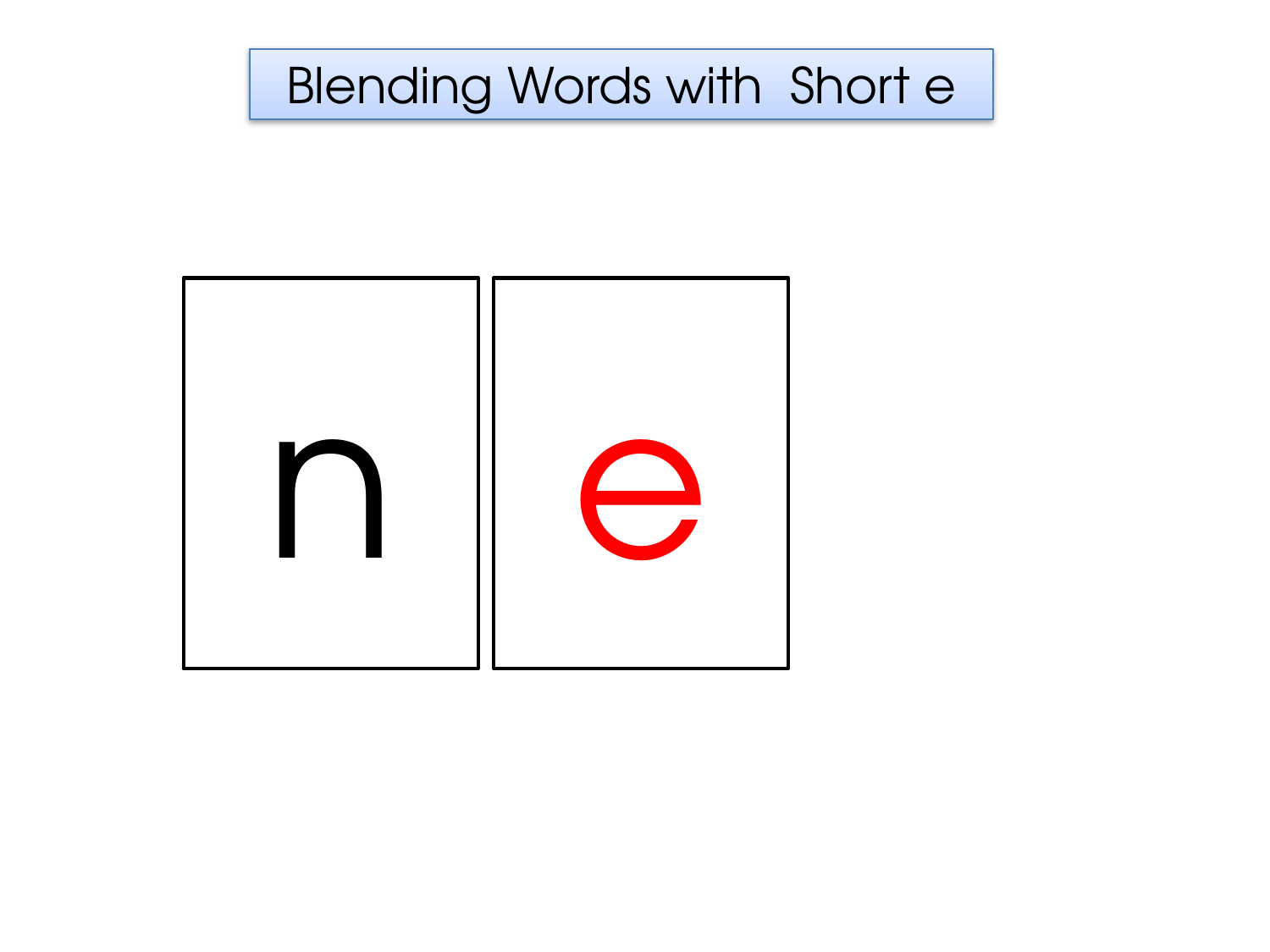

Blending Words with  Short e
n
e